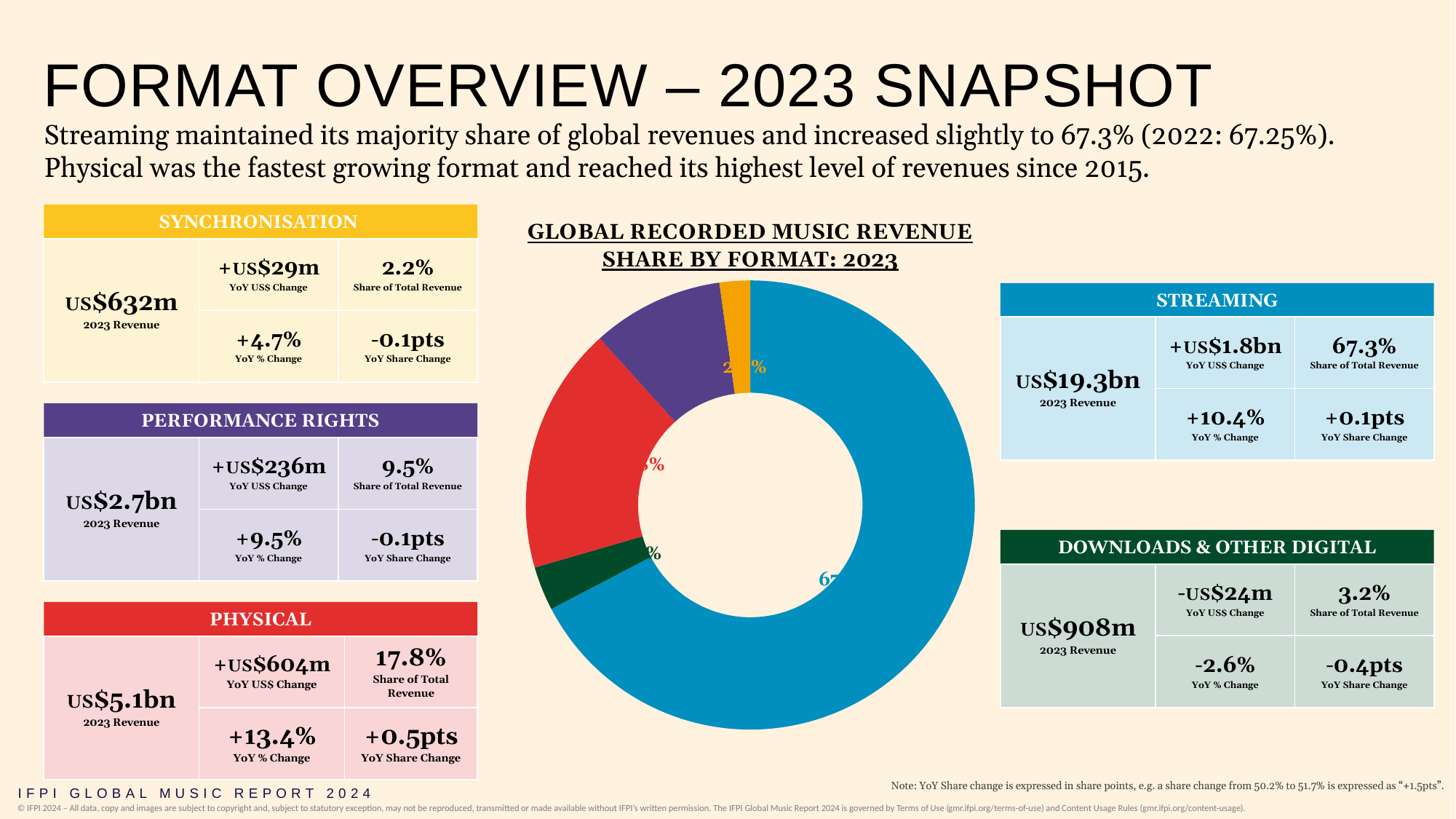

# FORMAT OVERVIEW – 2023 SNAPSHOT
Streaming maintained its majority share of global revenues and increased slightly to 67.3% (2022: 67.25%). Physical was the fastest growing format and reached its highest level of revenues since 2015.

### Chart: GLOBAL RECORDED MUSIC REVENUE SHARE BY FORMAT: 2023

| Category |  |
|---|---|
SYNCHRONISATION

| US$632m 2023 Revenue | +US$29m YoY US$ Change | 2.2% Share of Total Revenue |
| --- | --- | --- |
| US$0.4bn 2020 Revenue | +4.7% YoY % Change | -0.1pts YoY Share Change |
STREAMING

| US$19.3bn 2023 Revenue | +US$1.8bn YoY US$ Change | 67.3% Share of Total Revenue |
| --- | --- | --- |
| US$0.4bn 2020 Revenue | +10.4% YoY % Change | +0.1pts YoY Share Change |
PERFORMANCE RIGHTS

| US$2.7bn 2023 Revenue | +US$236m YoY US$ Change | 9.5% Share of Total Revenue |
| --- | --- | --- |
| US$0.4bn 2020 Revenue | +9.5% YoY % Change | -0.1pts YoY Share Change |
DOWNLOADS & OTHER DIGITAL

| US$908m 2023 Revenue | -US$24m YoY US$ Change | 3.2% Share of Total Revenue |
| --- | --- | --- |
| US$0.4bn 2020 Revenue | -2.6% YoY % Change | -0.4pts YoY Share Change |
PHYSICAL

| US$5.1bn 2023 Revenue | +US$604m YoY US$ Change | 17.8% Share of Total Revenue |
| --- | --- | --- |
| US$0.4bn 2020 Revenue | +13.4% YoY % Change | +0.5pts YoY Share Change |
Note: YoY Share change is expressed in share points, e.g. a share change from 50.2% to 51.7% is expressed as “+1.5pts”.